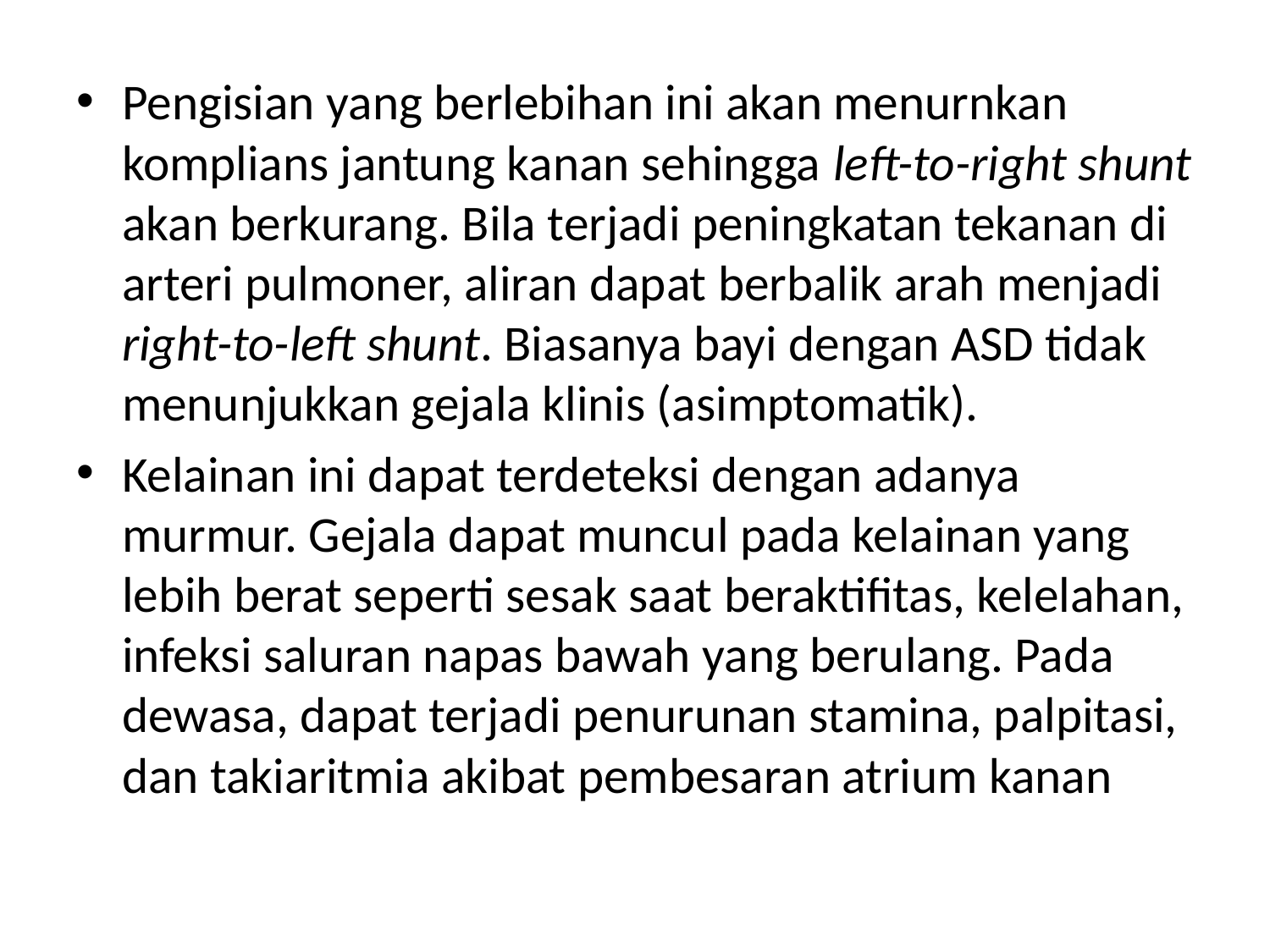

Pengisian yang berlebihan ini akan menurnkan komplians jantung kanan sehingga left-to-right shunt akan berkurang. Bila terjadi peningkatan tekanan di arteri pulmoner, aliran dapat berbalik arah menjadi right-to-left shunt. Biasanya bayi dengan ASD tidak menunjukkan gejala klinis (asimptomatik).
Kelainan ini dapat terdeteksi dengan adanya murmur. Gejala dapat muncul pada kelainan yang lebih berat seperti sesak saat beraktifitas, kelelahan, infeksi saluran napas bawah yang berulang. Pada dewasa, dapat terjadi penurunan stamina, palpitasi, dan takiaritmia akibat pembesaran atrium kanan